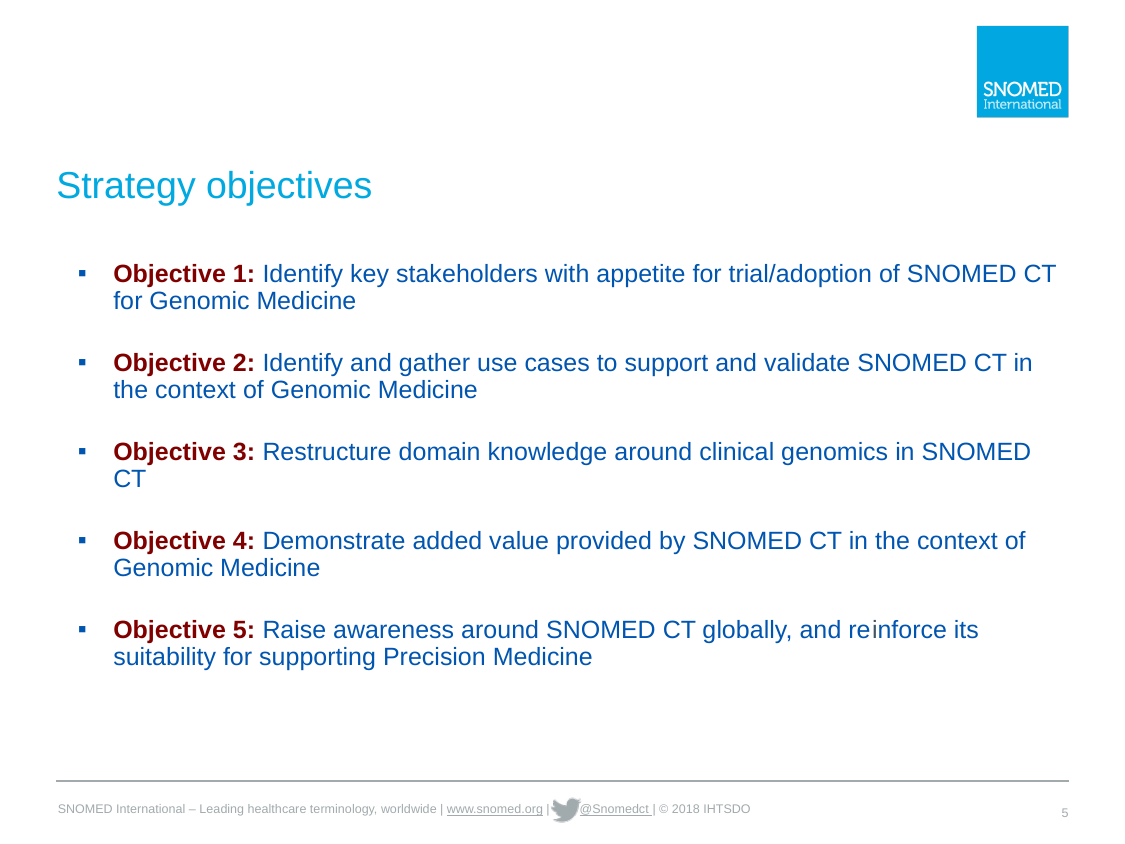

# Strategy objectives

Objective 1: Identify key stakeholders with appetite for trial/adoption of SNOMED CT for Genomic Medicine

Objective 2: Identify and gather use cases to support and validate SNOMED CT in the context of Genomic Medicine

Objective 3: Restructure domain knowledge around clinical genomics in SNOMED CT

Objective 4: Demonstrate added value provided by SNOMED CT in the context of Genomic Medicine

Objective 5: Raise awareness around SNOMED CT globally, and reinforce its suitability for supporting Precision Medicine

5